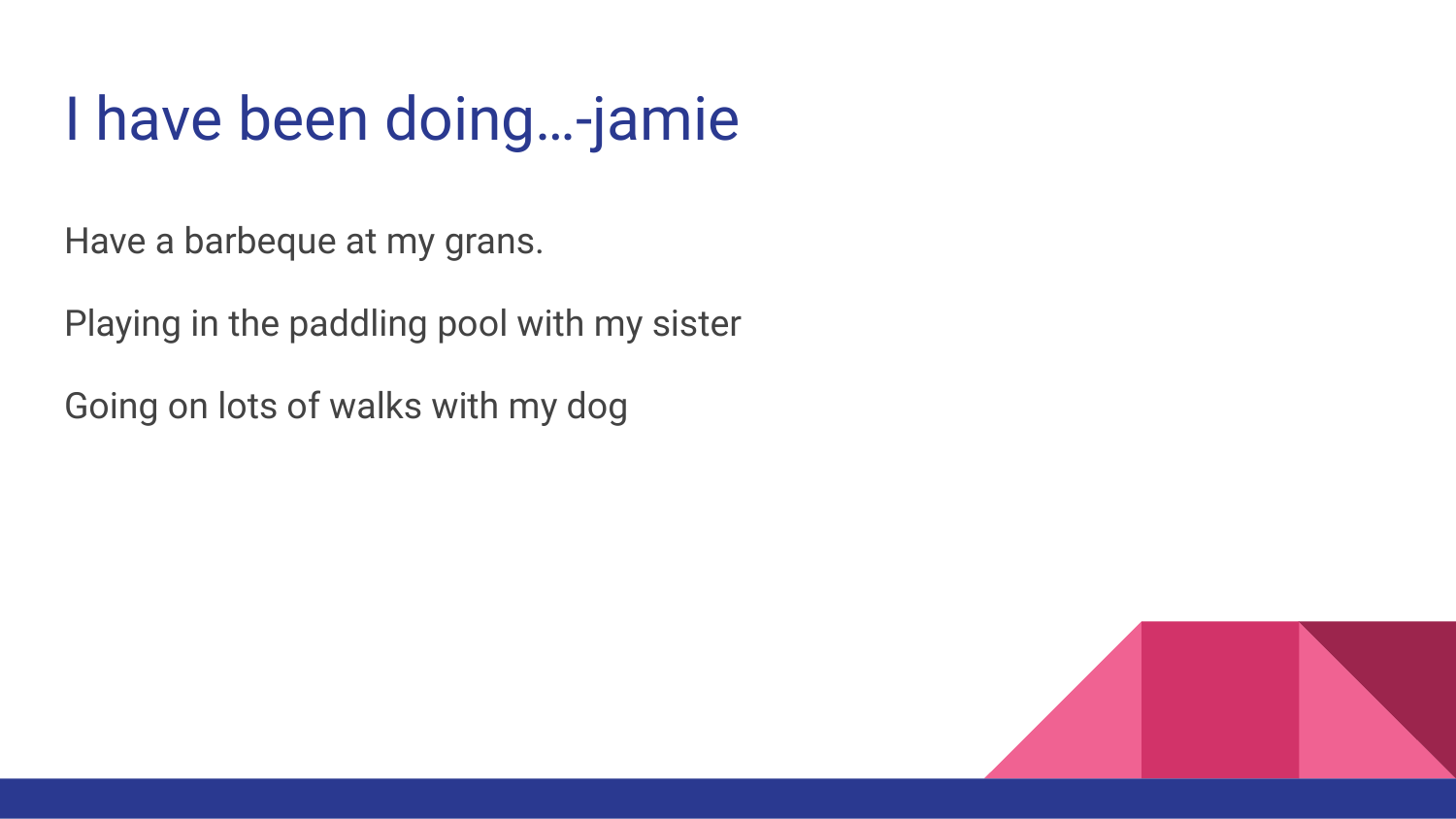

# I have been doing…-jamie
Have a barbeque at my grans.
Playing in the paddling pool with my sister
Going on lots of walks with my dog